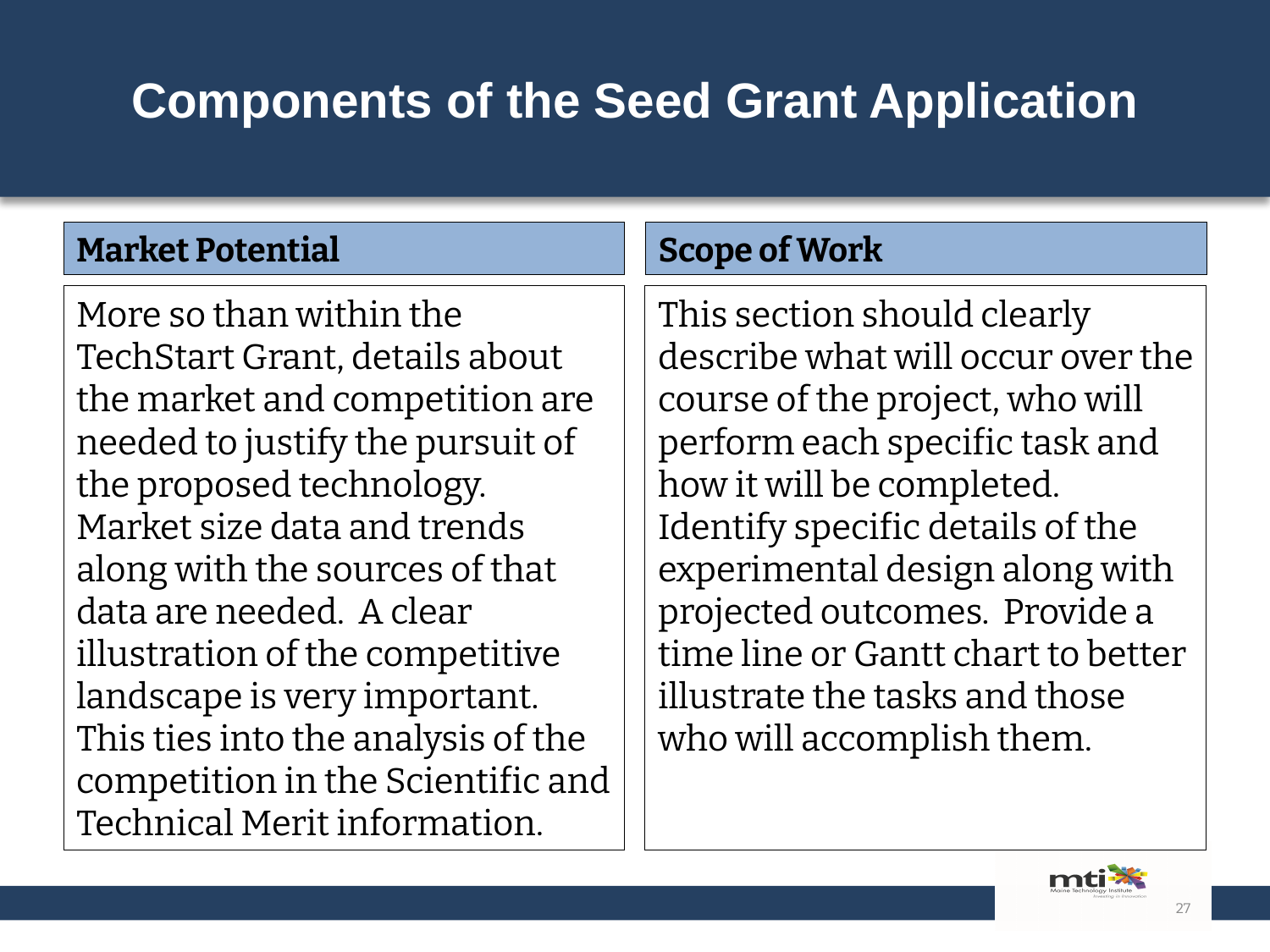

# Components of the Seed Grant Application
Market Potential
Scope of Work
More so than within the TechStart Grant, details about the market and competition are needed to justify the pursuit of the proposed technology.  Market size data and trends along with the sources of that data are needed.  A clear illustration of the competitive landscape is very important.  This ties into the analysis of the competition in the Scientific and Technical Merit information.
This section should clearly describe what will occur over the course of the project, who will perform each specific task and how it will be completed.  Identify specific details of the experimental design along with projected outcomes.  Provide a time line or Gantt chart to better illustrate the tasks and those who will accomplish them.
27